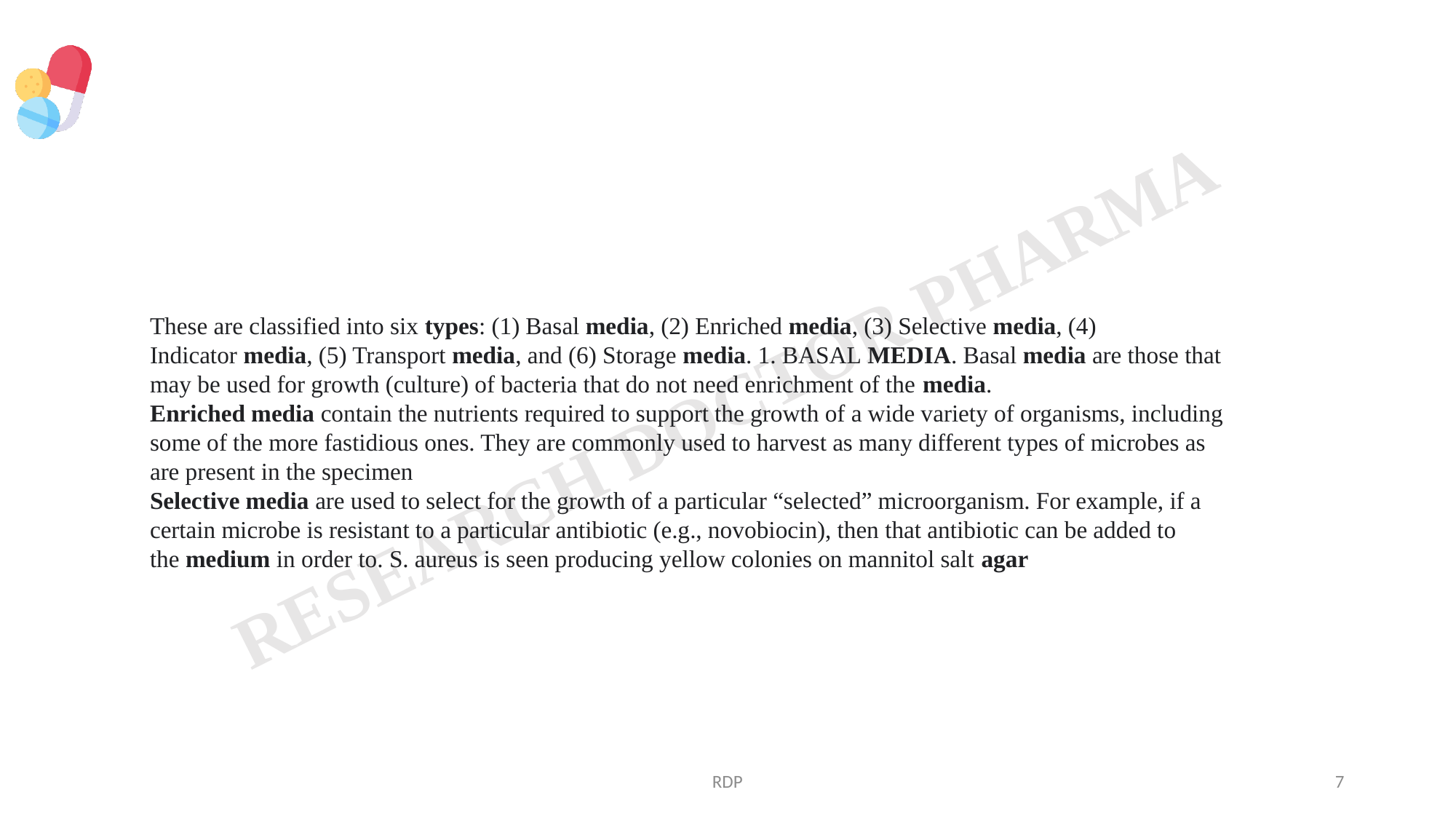

These are classified into six types: (1) Basal media, (2) Enriched media, (3) Selective media, (4) Indicator media, (5) Transport media, and (6) Storage media. 1. BASAL MEDIA. Basal media are those that may be used for growth (culture) of bacteria that do not need enrichment of the media.
Enriched media contain the nutrients required to support the growth of a wide variety of organisms, including some of the more fastidious ones. They are commonly used to harvest as many different types of microbes as are present in the specimen
Selective media are used to select for the growth of a particular “selected” microorganism. For example, if a certain microbe is resistant to a particular antibiotic (e.g., novobiocin), then that antibiotic can be added to the medium in order to. S. aureus is seen producing yellow colonies on mannitol salt agar
RDP
7